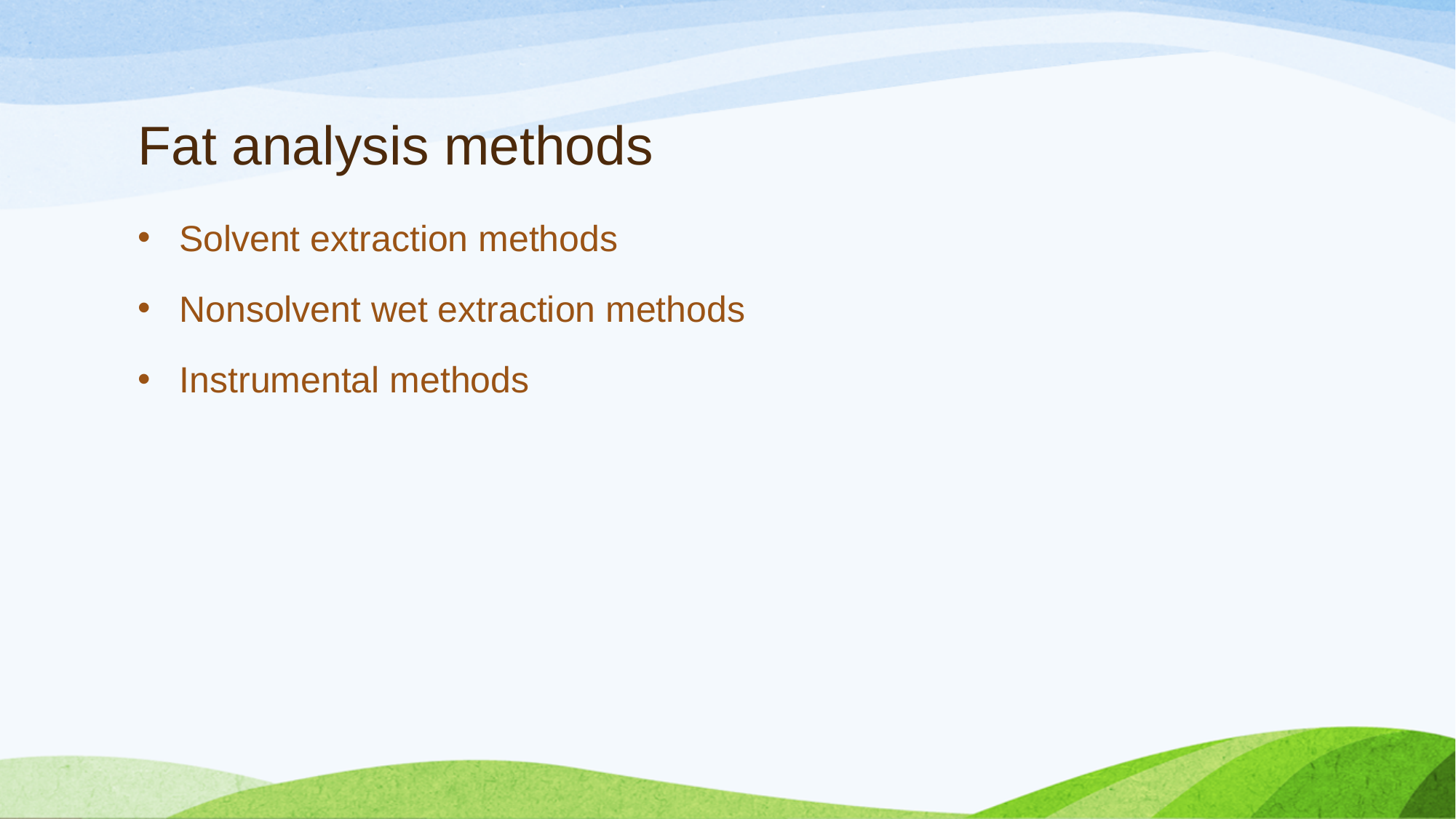

# Fat analysis methods
Solvent extraction methods
Nonsolvent wet extraction methods
Instrumental methods